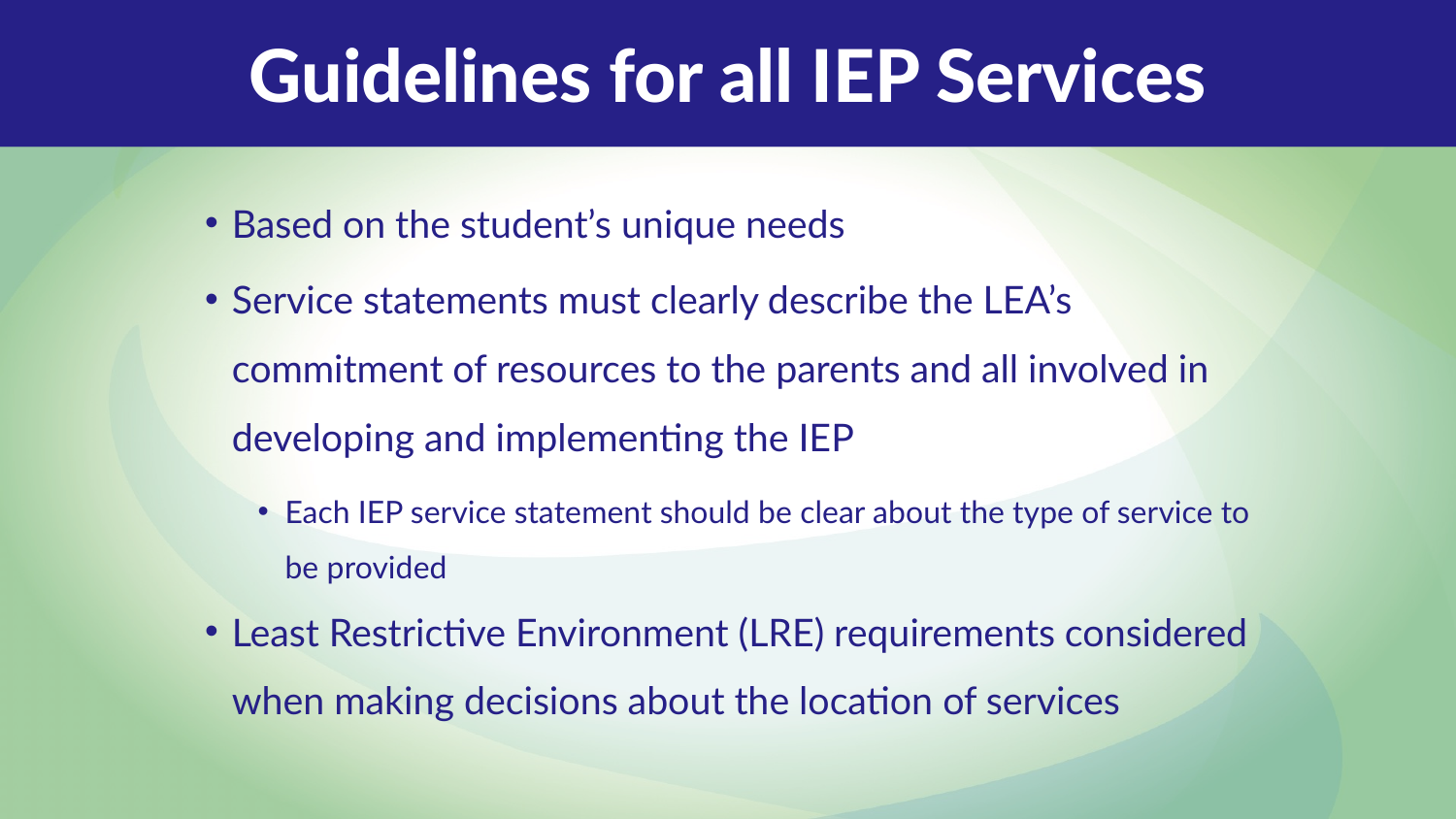

Guidelines for all IEP Services
Based on the student’s unique needs
Service statements must clearly describe the LEA’s commitment of resources to the parents and all involved in developing and implementing the IEP
Each IEP service statement should be clear about the type of service to be provided
Least Restrictive Environment (LRE) requirements considered when making decisions about the location of services